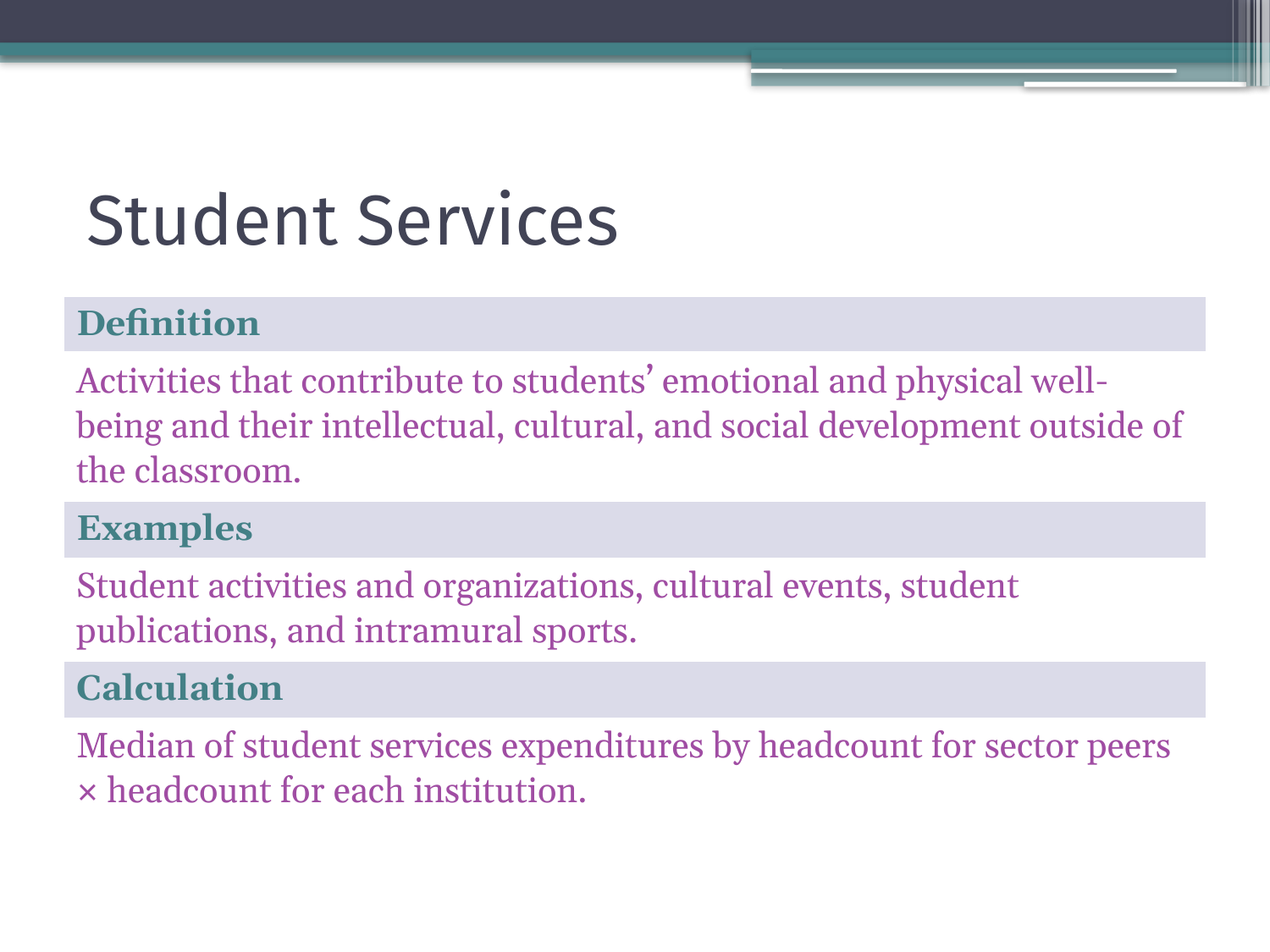

# Student Services
| Definition |
| --- |
| Activities that contribute to students’ emotional and physical well-being and their intellectual, cultural, and social development outside of the classroom. |
| Examples |
| Student activities and organizations, cultural events, student publications, and intramural sports. |
| Calculation |
| Median of student services expenditures by headcount for sector peers × headcount for each institution. |